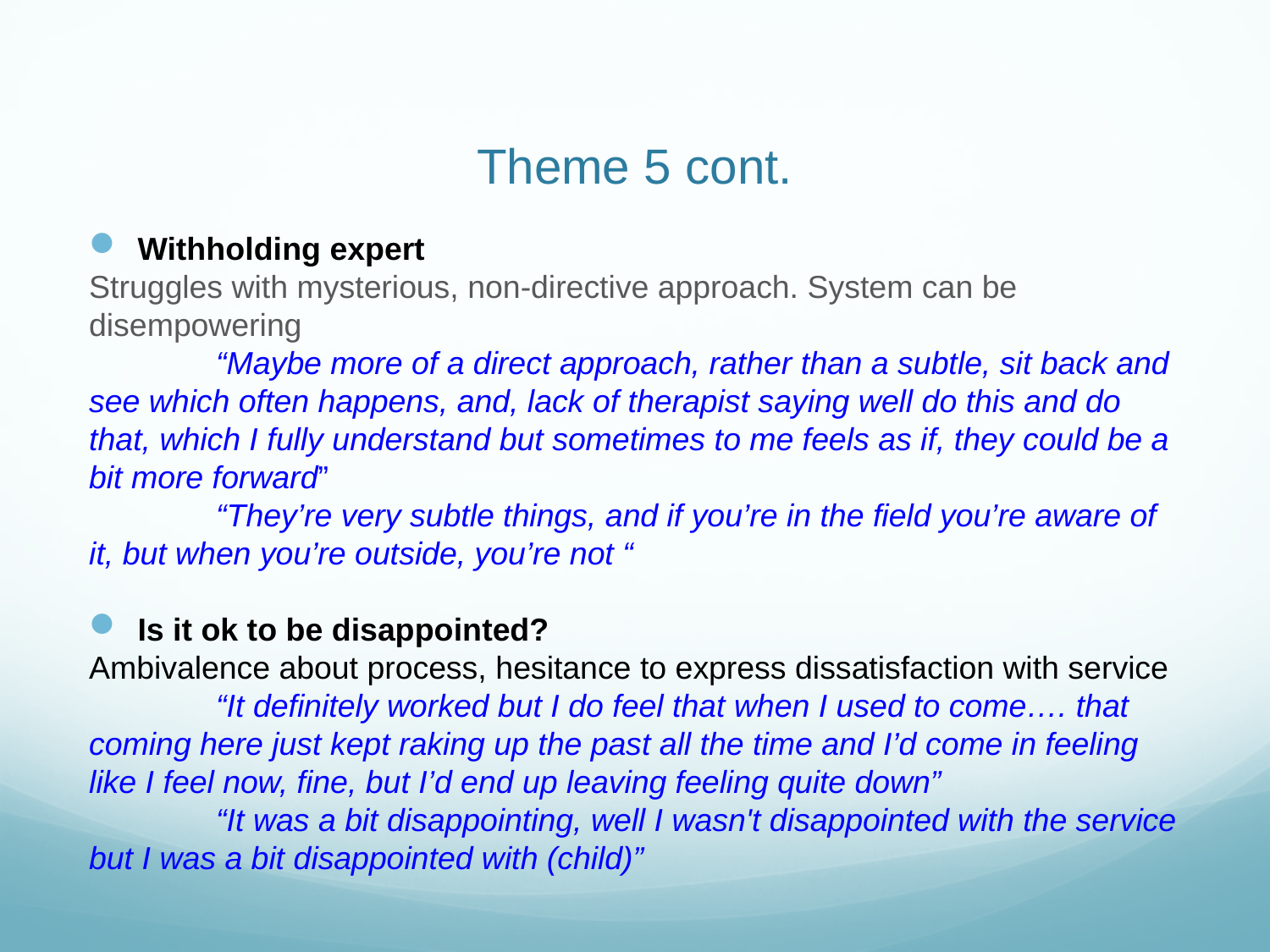

# Theme 5 cont.
Withholding expert
Struggles with mysterious, non-directive approach. System can be disempowering
	“Maybe more of a direct approach, rather than a subtle, sit back and see which often happens, and, lack of therapist saying well do this and do that, which I fully understand but sometimes to me feels as if, they could be a bit more forward”
	“They’re very subtle things, and if you’re in the field you’re aware of it, but when you’re outside, you’re not “

Is it ok to be disappointed?
Ambivalence about process, hesitance to express dissatisfaction with service
	“It definitely worked but I do feel that when I used to come…. that coming here just kept raking up the past all the time and I’d come in feeling like I feel now, fine, but I’d end up leaving feeling quite down”
	“It was a bit disappointing, well I wasn't disappointed with the service but I was a bit disappointed with (child)”